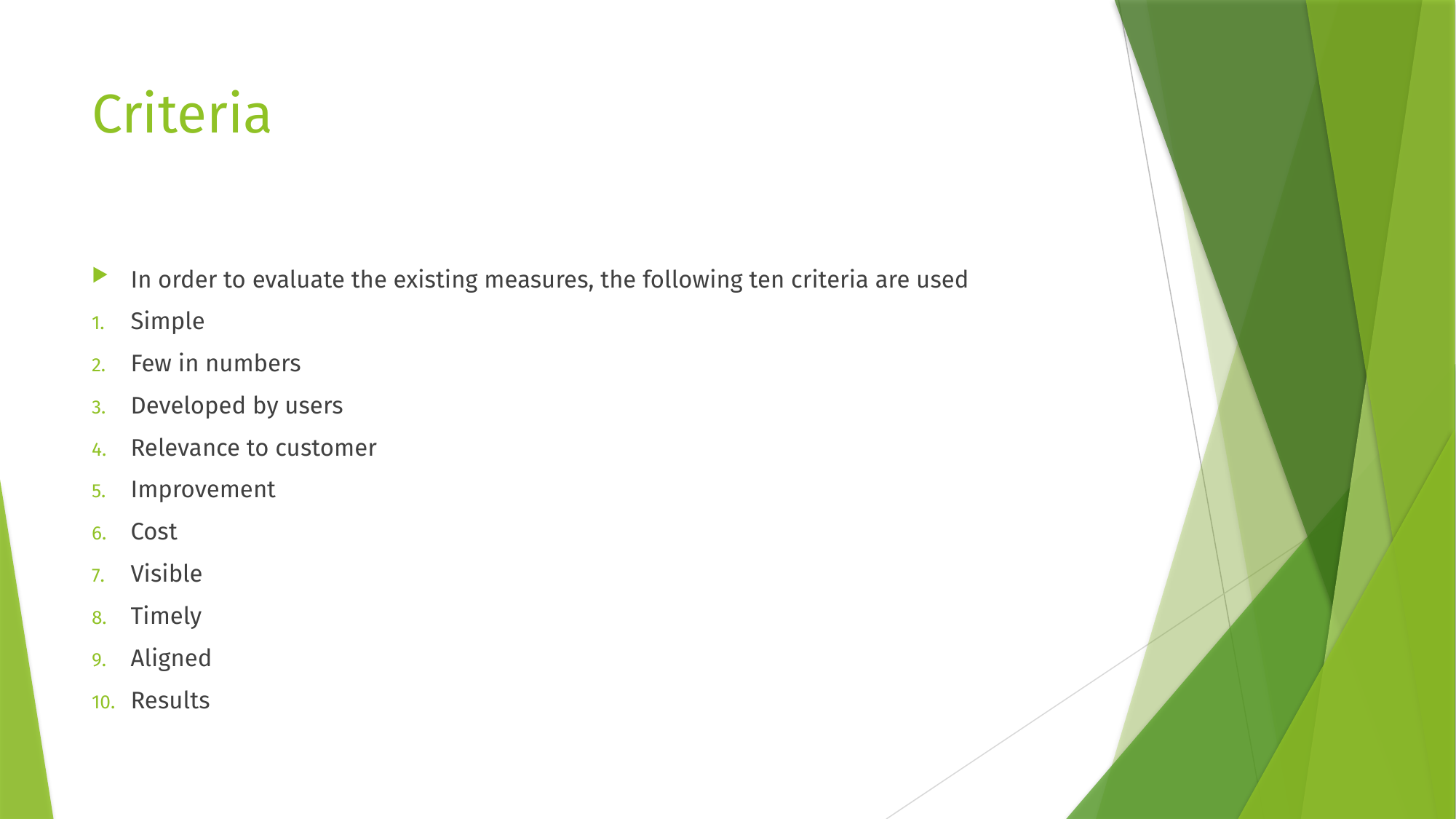

# Criteria
In order to evaluate the existing measures, the following ten criteria are used
Simple
Few in numbers
Developed by users
Relevance to customer
Improvement
Cost
Visible
Timely
Aligned
Results